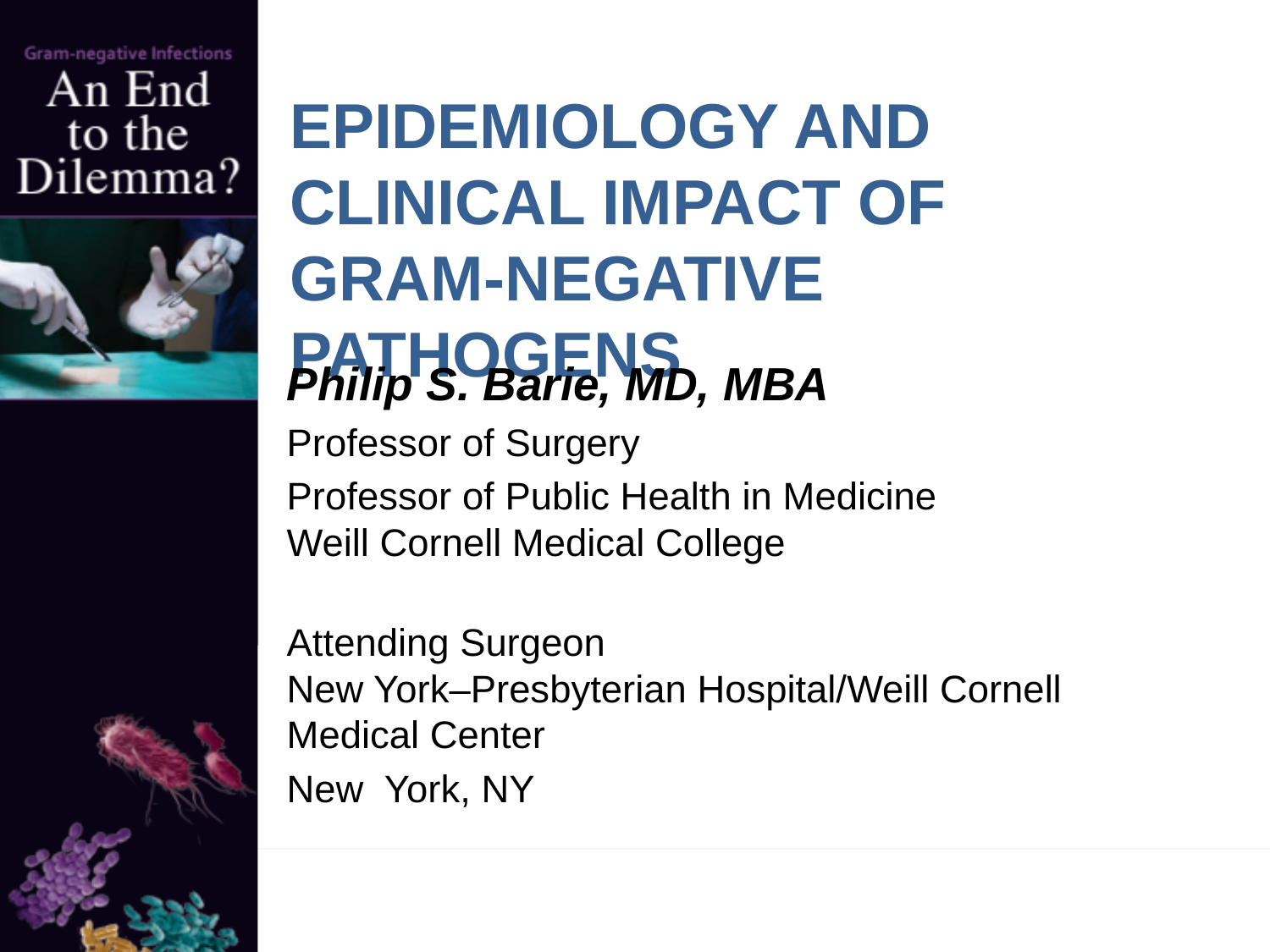

# Epidemiology and Clinical Impact of Gram-negative pathogens
Philip S. Barie, MD, MBA
Professor of Surgery
Professor of Public Health in Medicine
Weill Cornell Medical College
Attending Surgeon
New York–Presbyterian Hospital/Weill Cornell Medical Center
New  York, NY